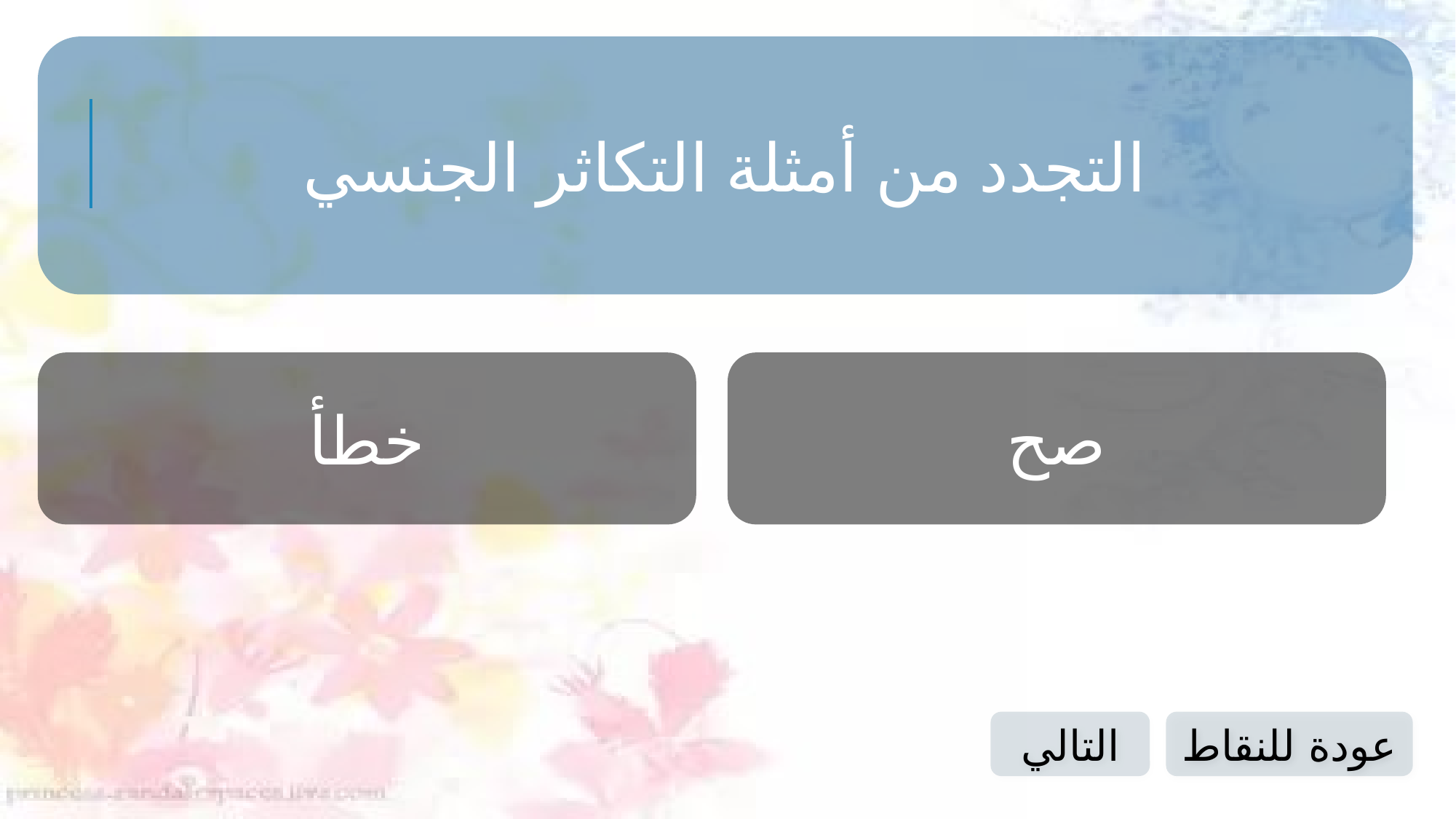

التجدد من أمثلة التكاثر الجنسي
خطأ
صح
التالي
عودة للنقاط